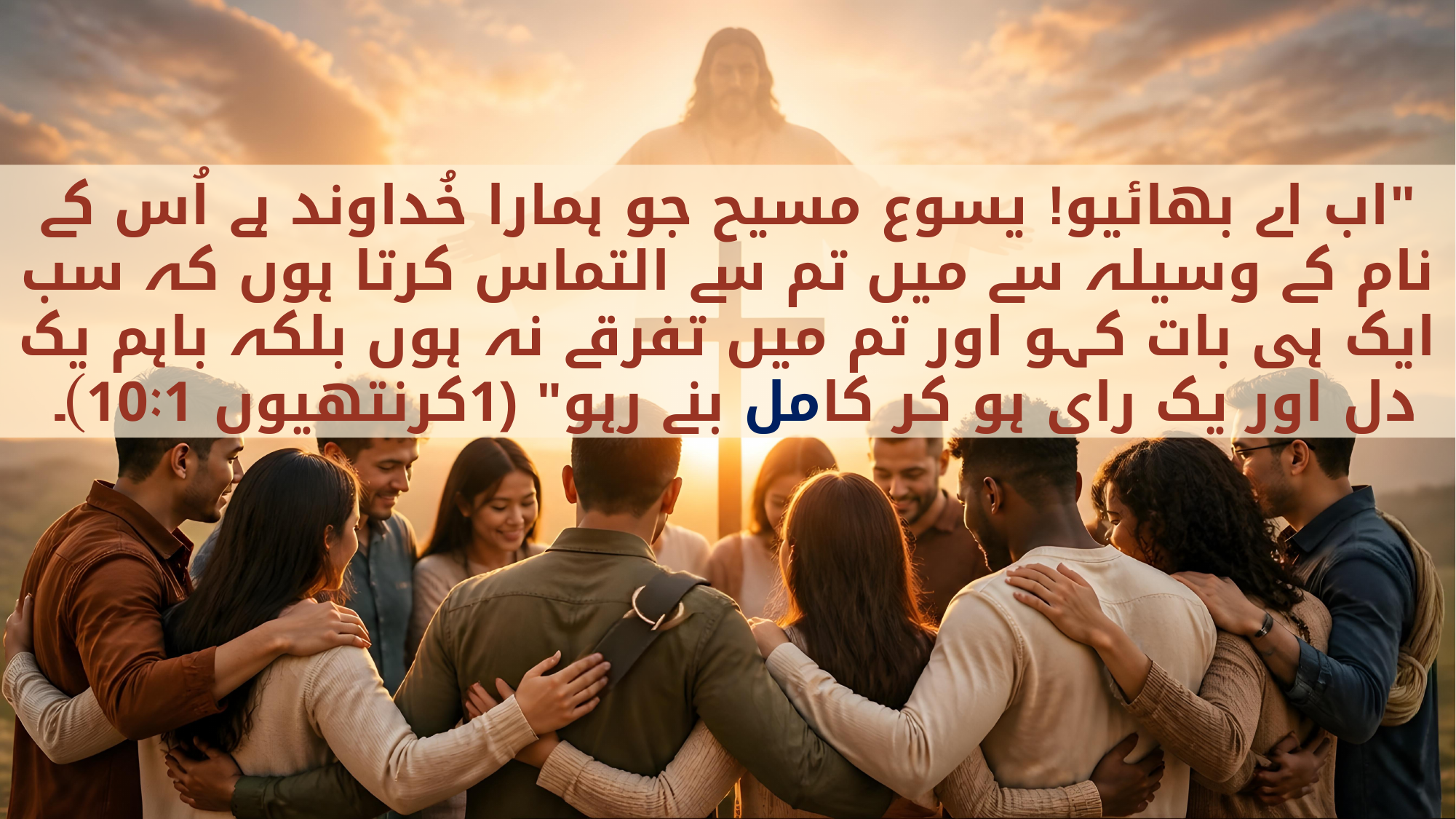

"اب اے بھائیو! یسوع مسیح جو ہمارا خُداوند ہے اُس کے نام کے وسیلہ سے میں تم سے التماس کرتا ہوں کہ سب ایک ہی بات کہو اور تم میں تفرقے نہ ہوں بلکہ باہم یک دل اور یک رای ہو کر کامل بنے رہو" (1کرنتھیوں 10:1)۔